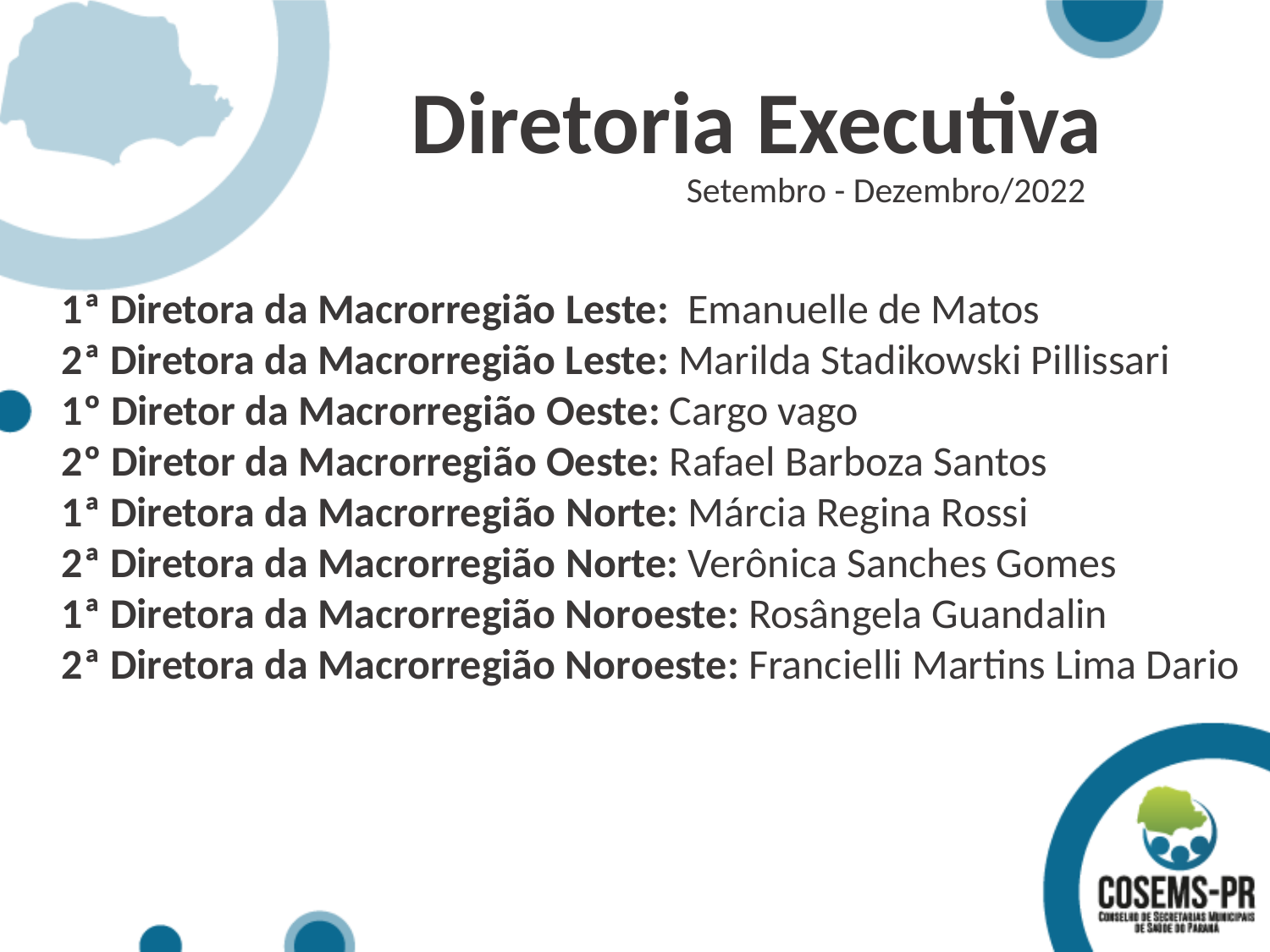

Diretoria Executiva
Setembro - Dezembro/2022
1ª Diretora da Macrorregião Leste:  Emanuelle de Matos
2ª Diretora da Macrorregião Leste: Marilda Stadikowski Pillissari
1º Diretor da Macrorregião Oeste: Cargo vago
2º Diretor da Macrorregião Oeste: Rafael Barboza Santos
1ª Diretora da Macrorregião Norte: Márcia Regina Rossi
2ª Diretora da Macrorregião Norte: Verônica Sanches Gomes
1ª Diretora da Macrorregião Noroeste: Rosângela Guandalin
2ª Diretora da Macrorregião Noroeste: Francielli Martins Lima Dario